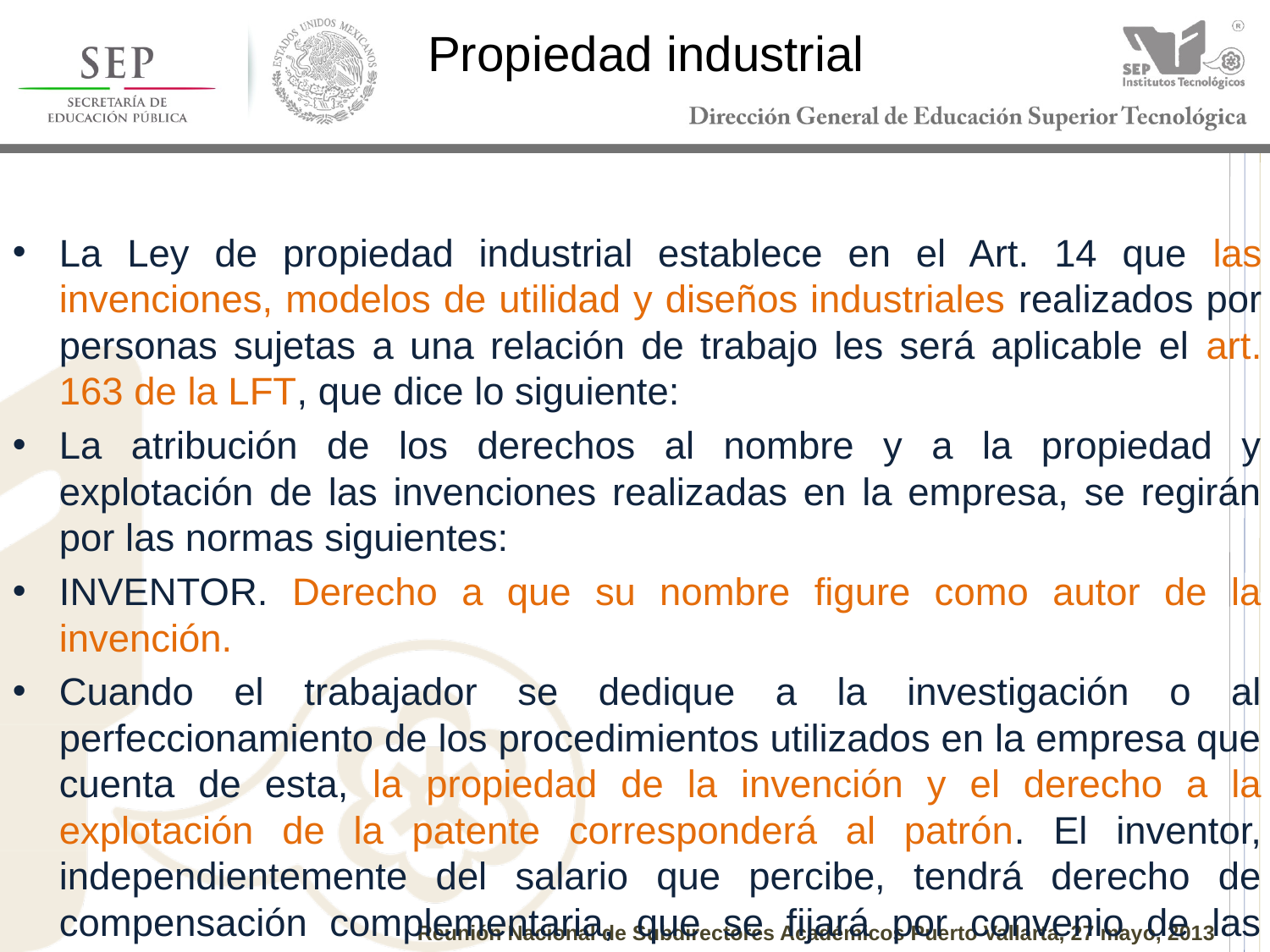

# Propiedad industrial
La Ley de propiedad industrial establece en el Art. 14 que las invenciones, modelos de utilidad y diseños industriales realizados por personas sujetas a una relación de trabajo les será aplicable el art. 163 de la LFT, que dice lo siguiente:
La atribución de los derechos al nombre y a la propiedad y explotación de las invenciones realizadas en la empresa, se regirán por las normas siguientes:
INVENTOR. Derecho a que su nombre figure como autor de la invención.
Cuando el trabajador se dedique a la investigación o al perfeccionamiento de los procedimientos utilizados en la empresa que cuenta de esta, la propiedad de la invención y el derecho a la explotación de la patente corresponderá al patrón. El inventor, independientemente del salario que percibe, tendrá derecho de compensación complementaria, que se fijará por convenio de las partes o por la Junta de Conciliación y Arbitraje.